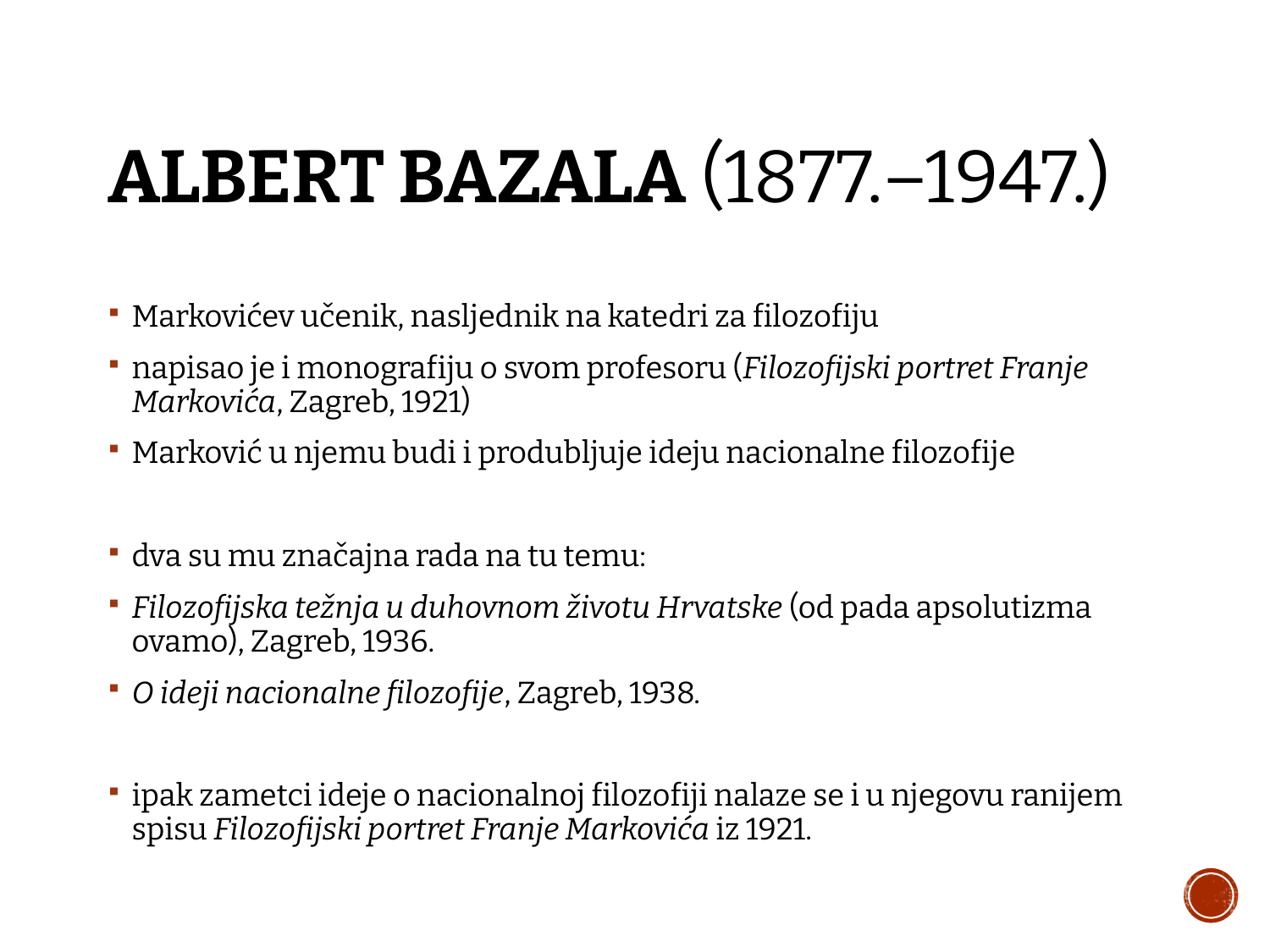

# Albert Bazala (1877.–1947.)
Markovićev učenik, nasljednik na katedri za filozofiju
napisao je i monografiju o svom profesoru (Filozofijski portret Franje Markovića, Zagreb, 1921)
Marković u njemu budi i produbljuje ideju nacionalne filozofije

dva su mu značajna rada na tu temu:
Filozofijska težnja u duhovnom životu Hrvatske (od pada apsolutizma ovamo), Zagreb, 1936.
O ideji nacionalne filozofije, Zagreb, 1938.

ipak zametci ideje o nacionalnoj filozofiji nalaze se i u njegovu ranijem spisu Filozofijski portret Franje Markovića iz 1921.